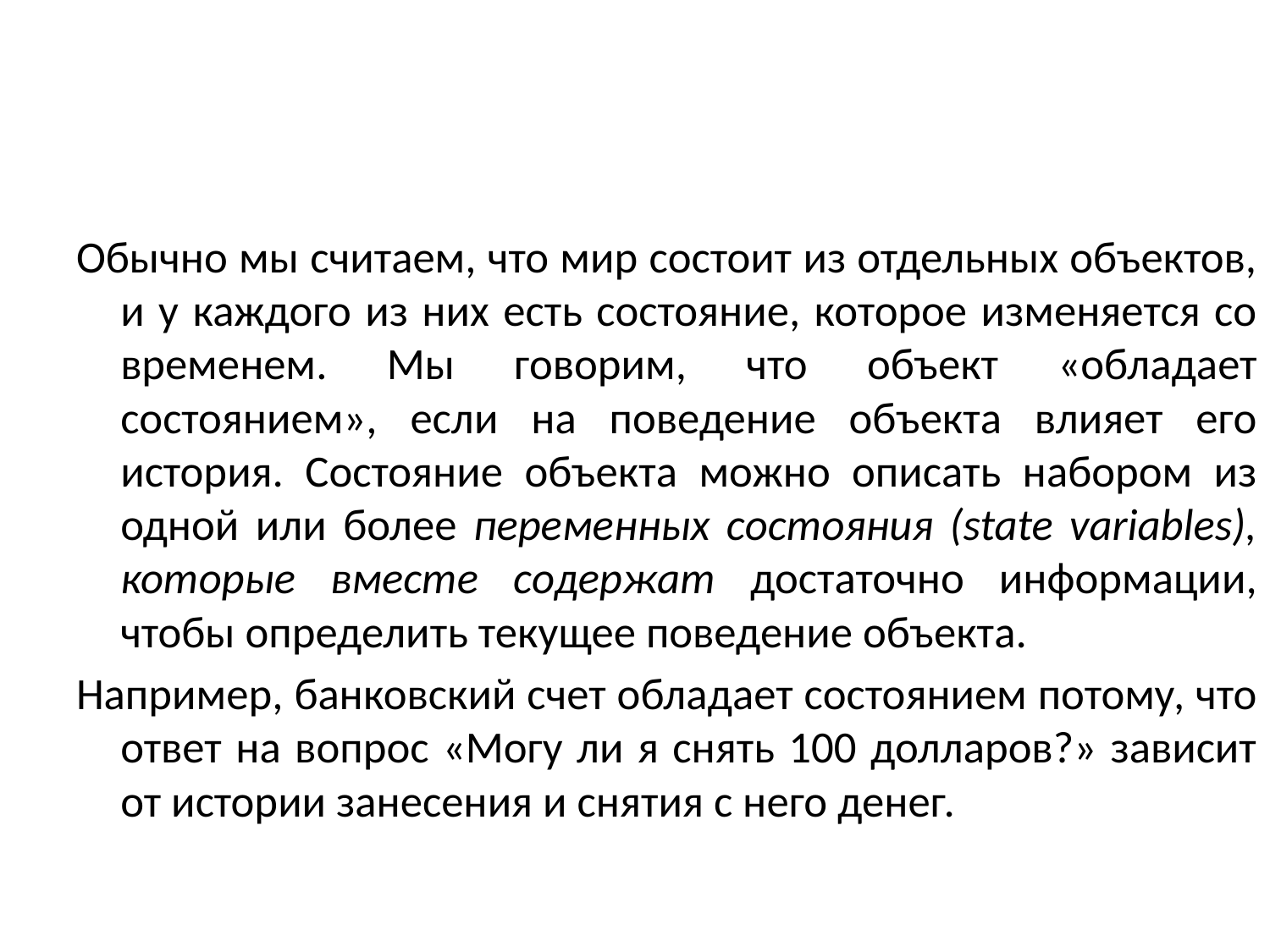

#
Обычно мы считаем, что мир состоит из отдельных объектов, и у каждого из них есть состояние, которое изменяется со временем. Мы говорим, что объект «обладает состоянием», если на поведение объекта влияет его история. Состояние объекта можно описать набором из одной или более переменных состояния (state variables), которые вместе содержат достаточно информации, чтобы определить текущее поведение объекта.
Например, банковский счет обладает состоянием потому, что ответ на вопрос «Могу ли я снять 100 долларов?» зависит от истории занесения и снятия с него денег.